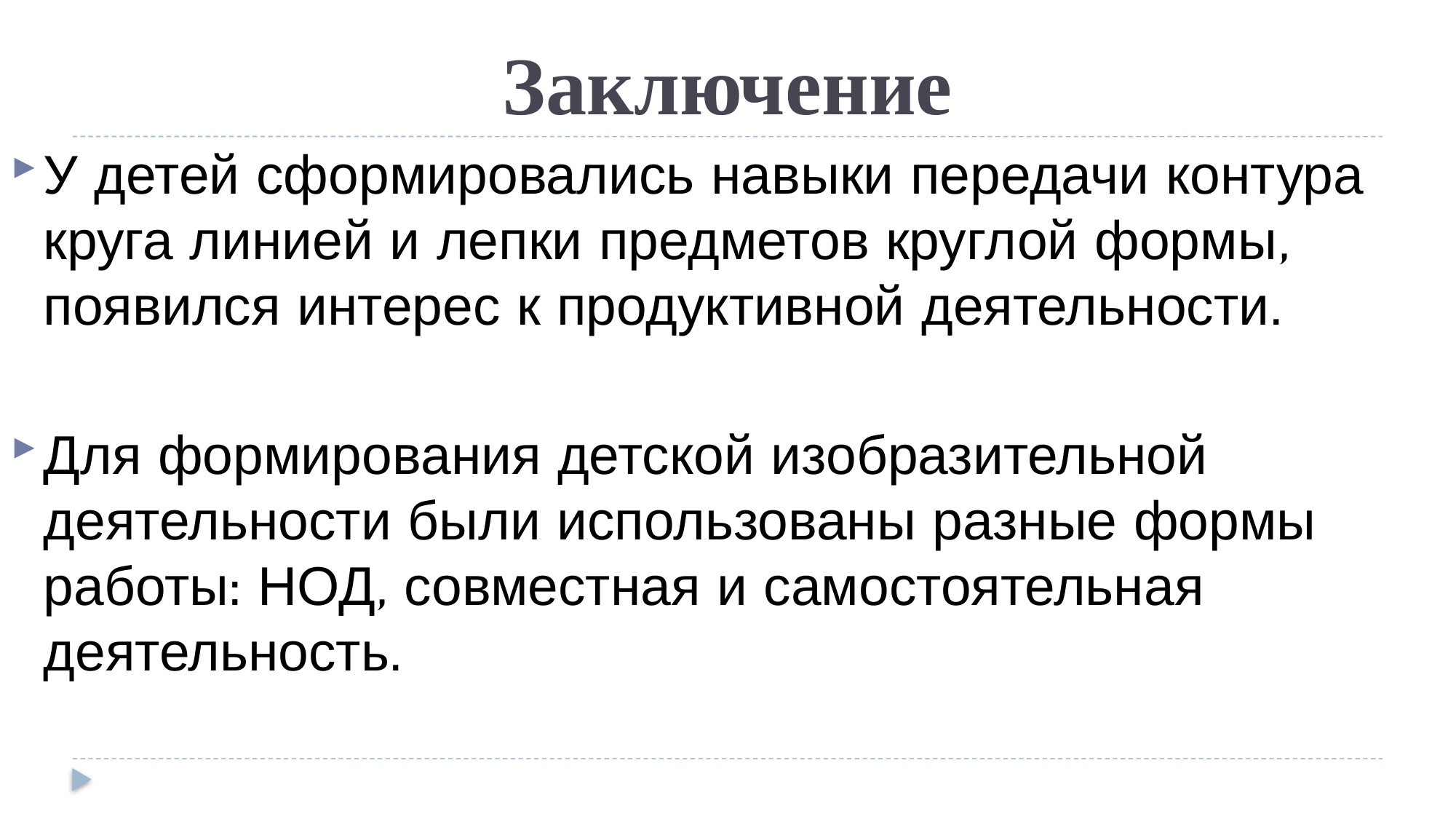

# Заключение
У детей сформировались навыки передачи контура круга линией и лепки предметов круглой формы, появился интерес к продуктивной деятельности.

Для формирования детской изобразительной деятельности были использованы разные формы работы: НОД, совместная и самостоятельная деятельность.